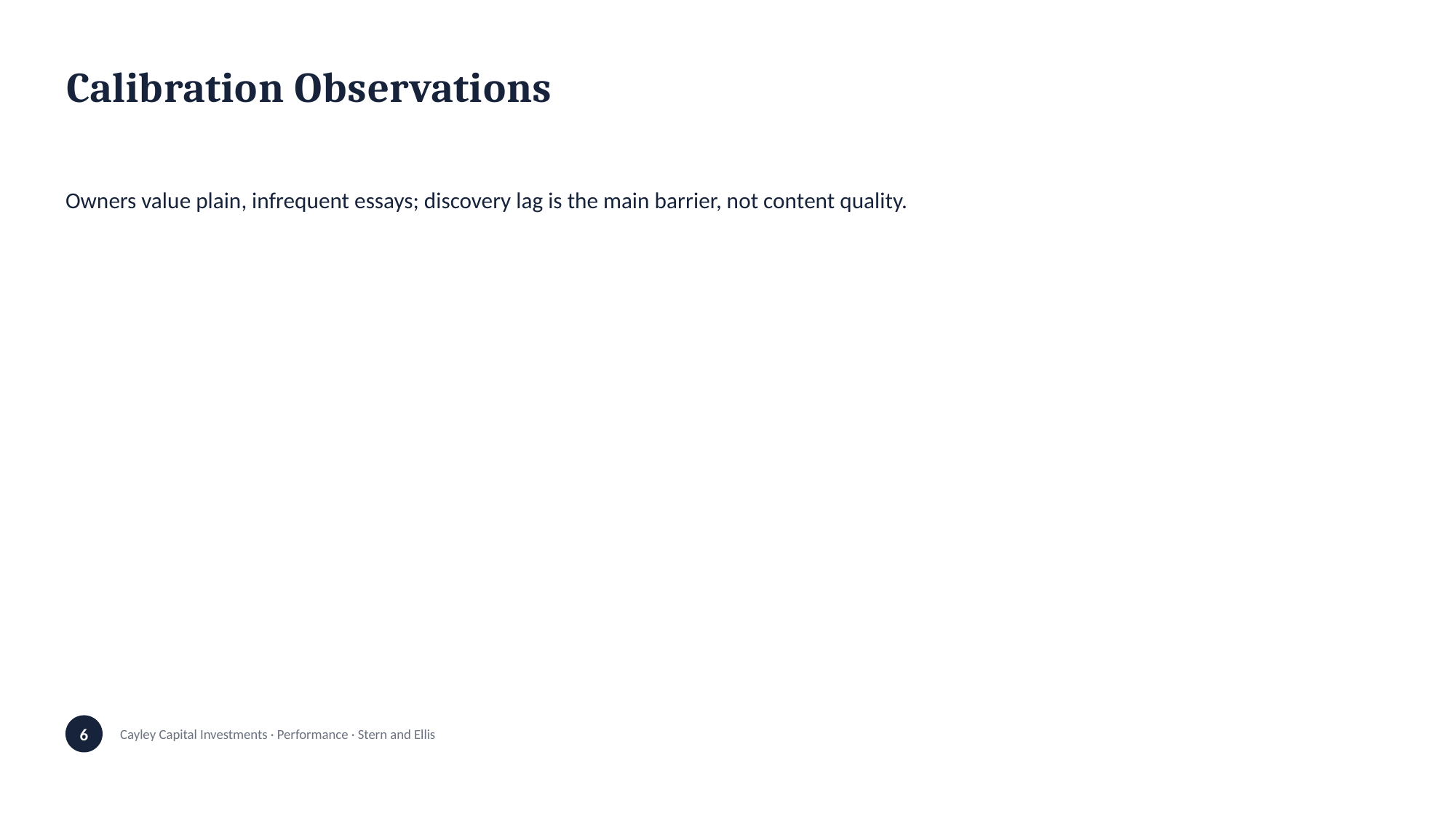

Calibration Observations
Owners value plain, infrequent essays; discovery lag is the main barrier, not content quality.

6
Cayley Capital Investments · Performance · Stern and Ellis